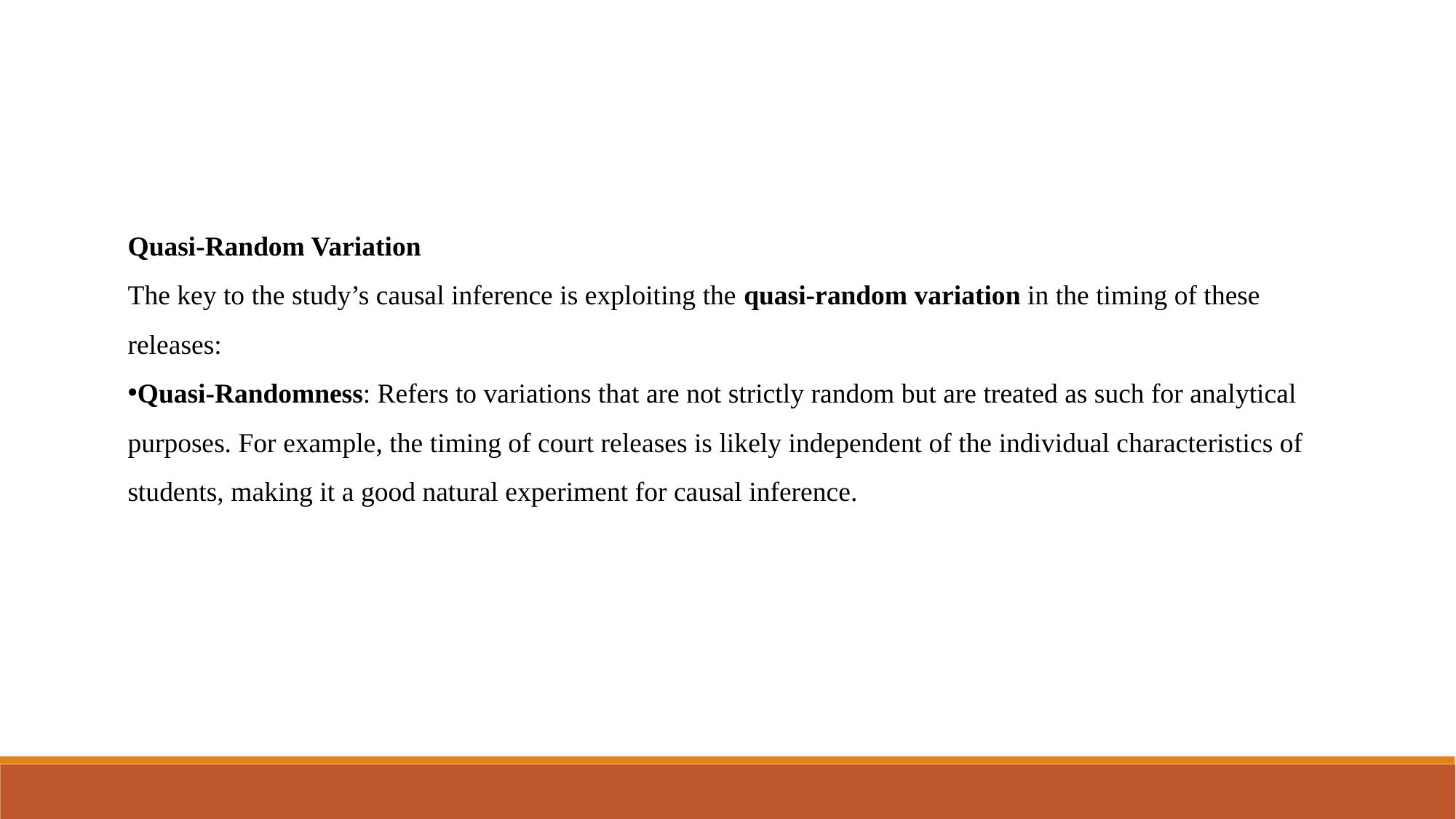

Quasi-Random Variation
The key to the study’s causal inference is exploiting the quasi-random variation in the timing of these releases:
Quasi-Randomness: Refers to variations that are not strictly random but are treated as such for analytical purposes. For example, the timing of court releases is likely independent of the individual characteristics of students, making it a good natural experiment for causal inference.